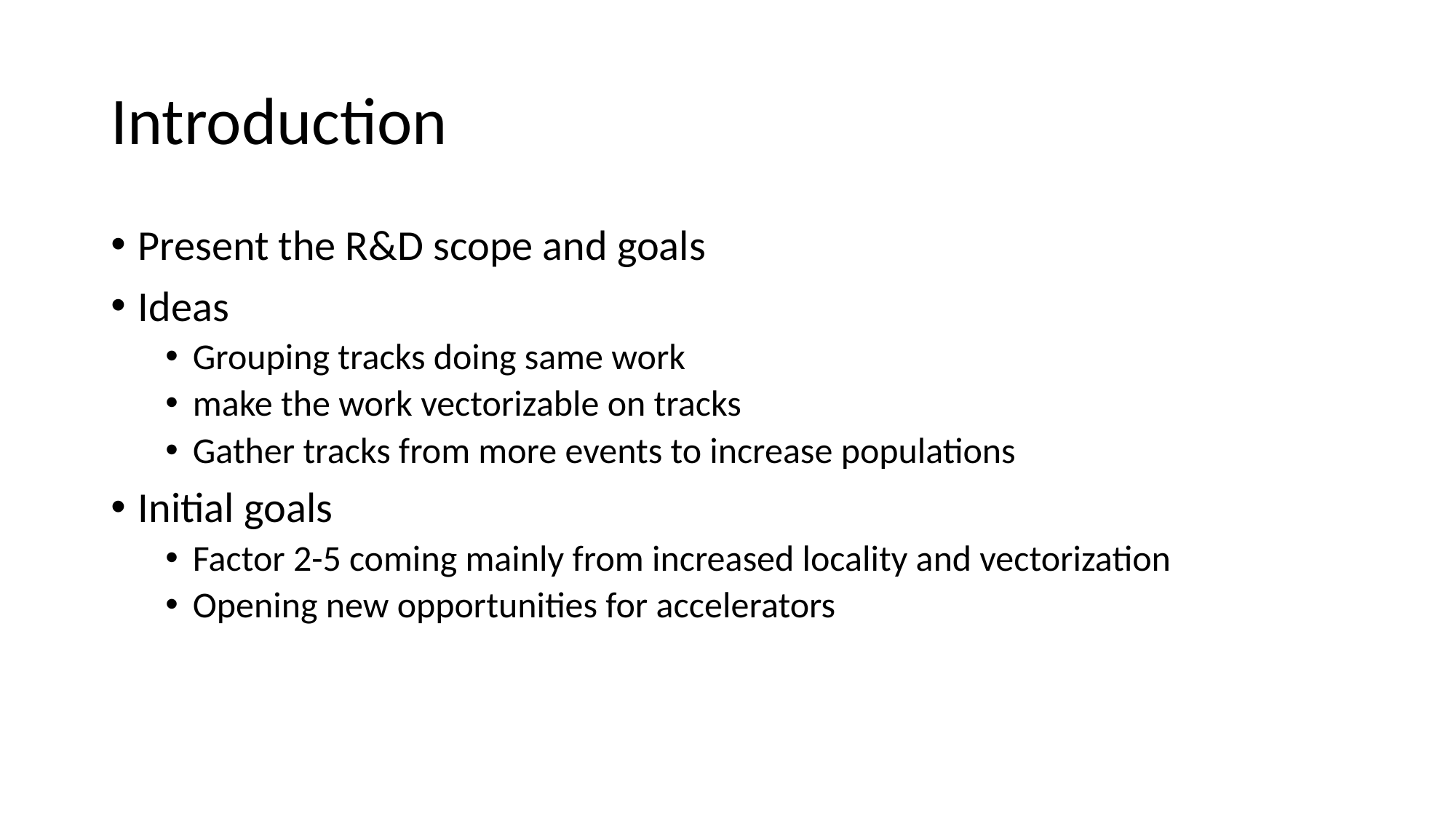

# Introduction
Present the R&D scope and goals
Ideas
Grouping tracks doing same work
make the work vectorizable on tracks
Gather tracks from more events to increase populations
Initial goals
Factor 2-5 coming mainly from increased locality and vectorization
Opening new opportunities for accelerators